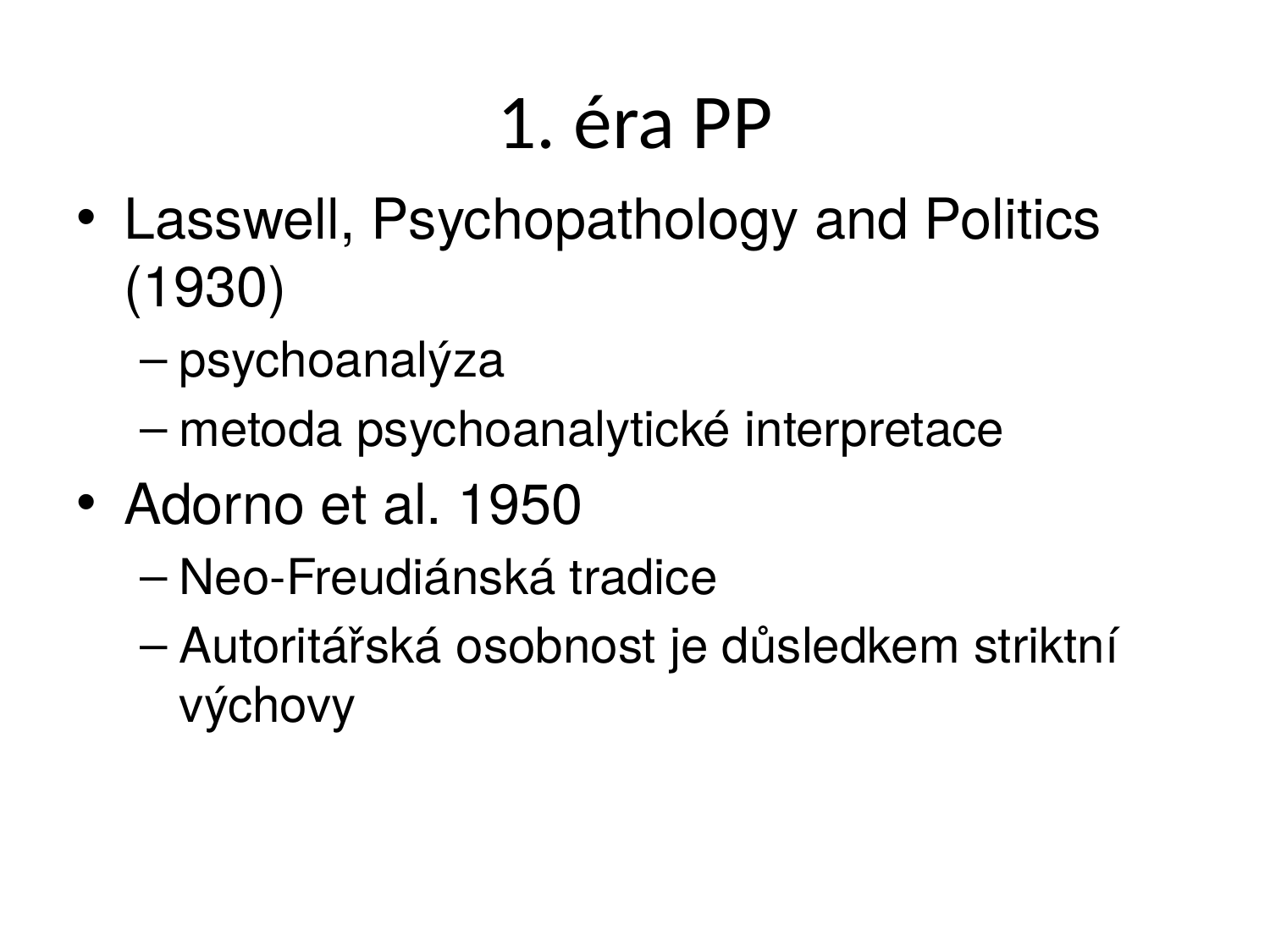

# 1. éra PP
Lasswell, Psychopathology and Politics (1930)
psychoanalýza
metoda psychoanalytické interpretace
Adorno et al. 1950
Neo-Freudiánská tradice
Autoritářská osobnost je důsledkem striktní výchovy